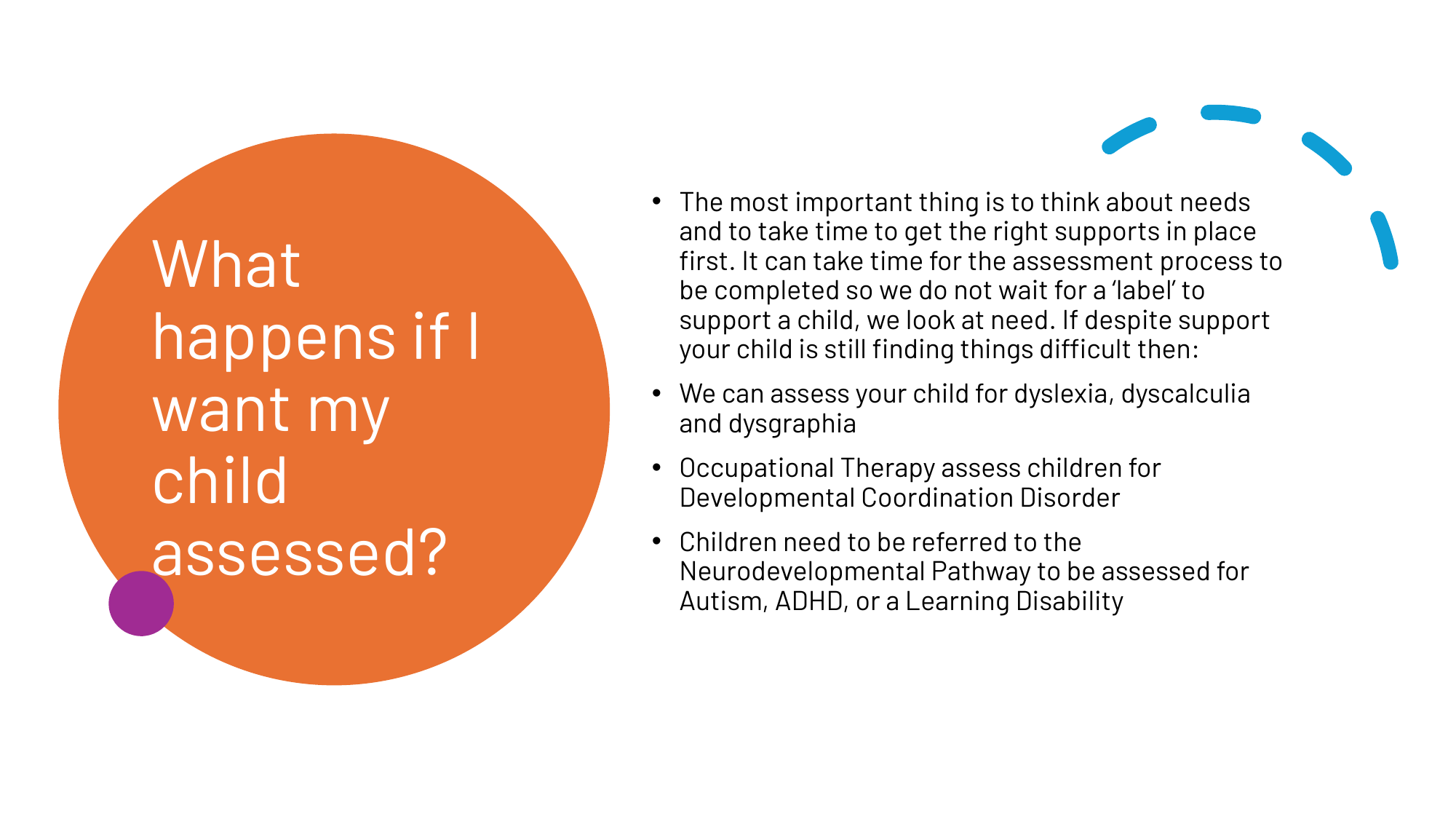

# What happens if I want my child assessed?
The most important thing is to think about needs and to take time to get the right supports in place first. It can take time for the assessment process to be completed so we do not wait for a ‘label’ to support a child, we look at need. If despite support your child is still finding things difficult then:
We can assess your child for dyslexia, dyscalculia and dysgraphia
Occupational Therapy assess children for Developmental Coordination Disorder
Children need to be referred to the Neurodevelopmental Pathway to be assessed for Autism, ADHD, or a Learning Disability